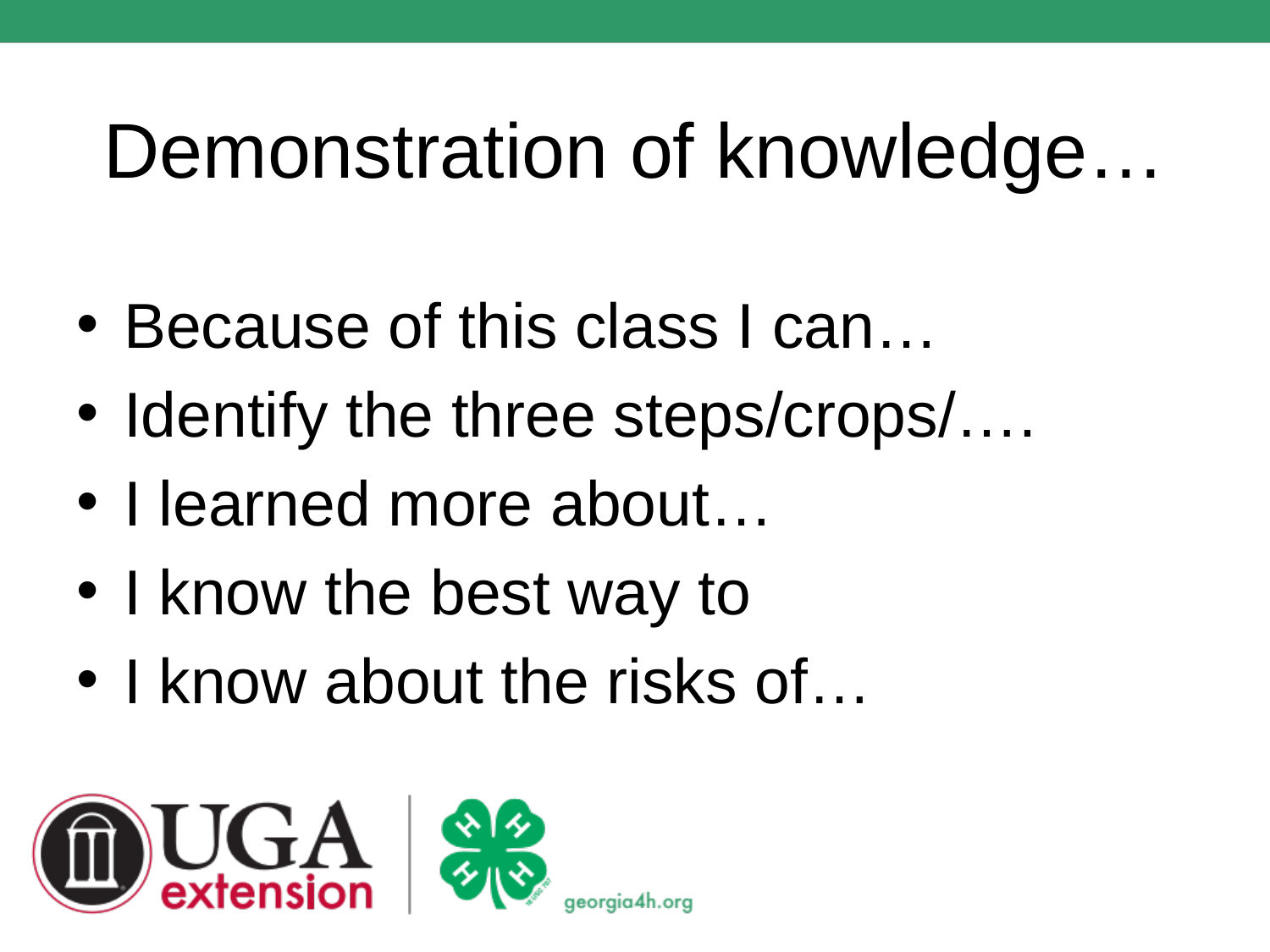

# Demonstration of knowledge…
Because of this class I can…
Identify the three steps/crops/….
I learned more about…
I know the best way to
I know about the risks of…